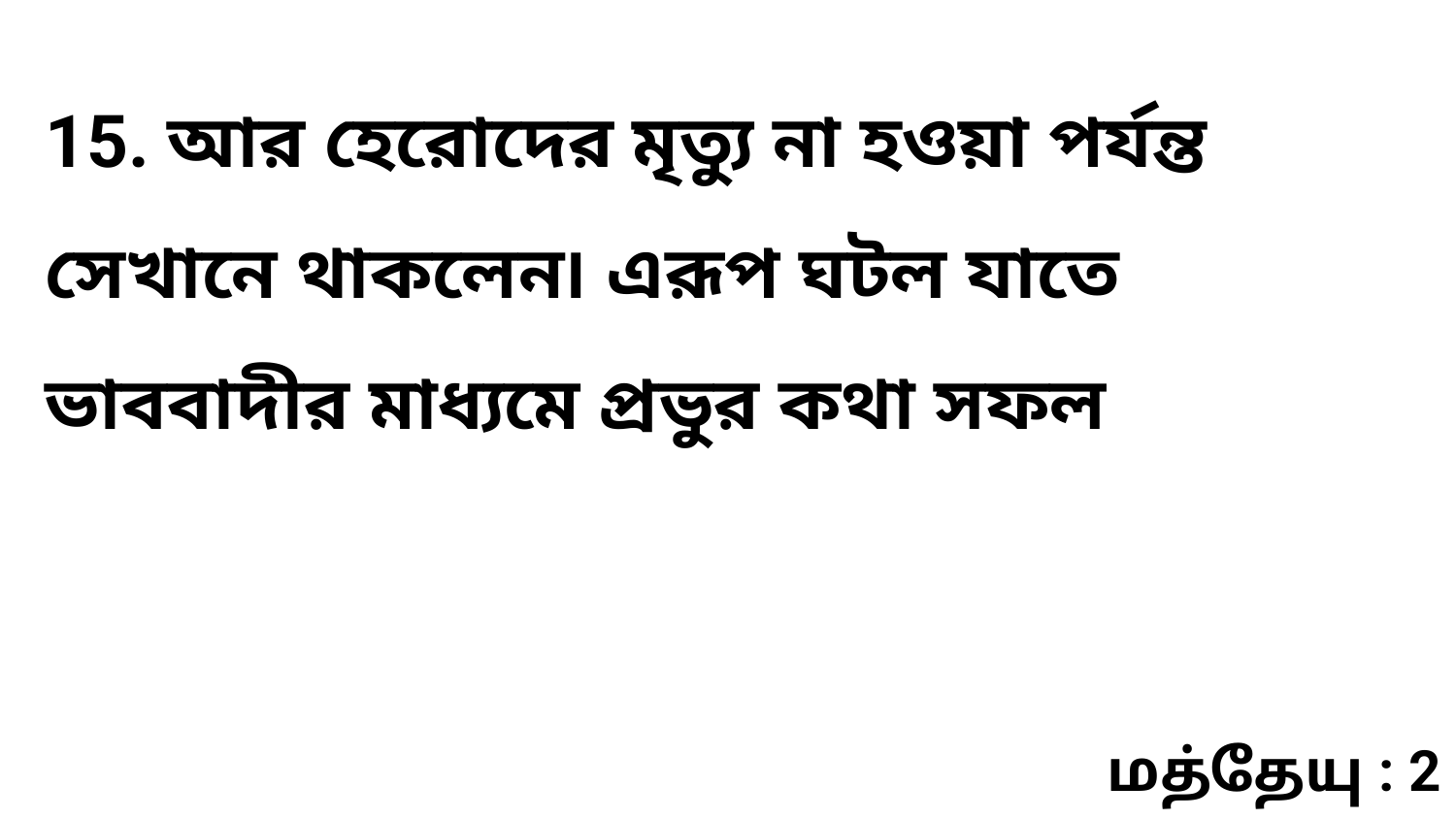

15. আর হেরোদের মৃত্যু না হওয়া পর্যন্ত সেখানে থাকলেন৷ এরূপ ঘটল যাতে ভাববাদীর মাধ্যমে প্রভুর কথা সফল
மத்தேயு : 2